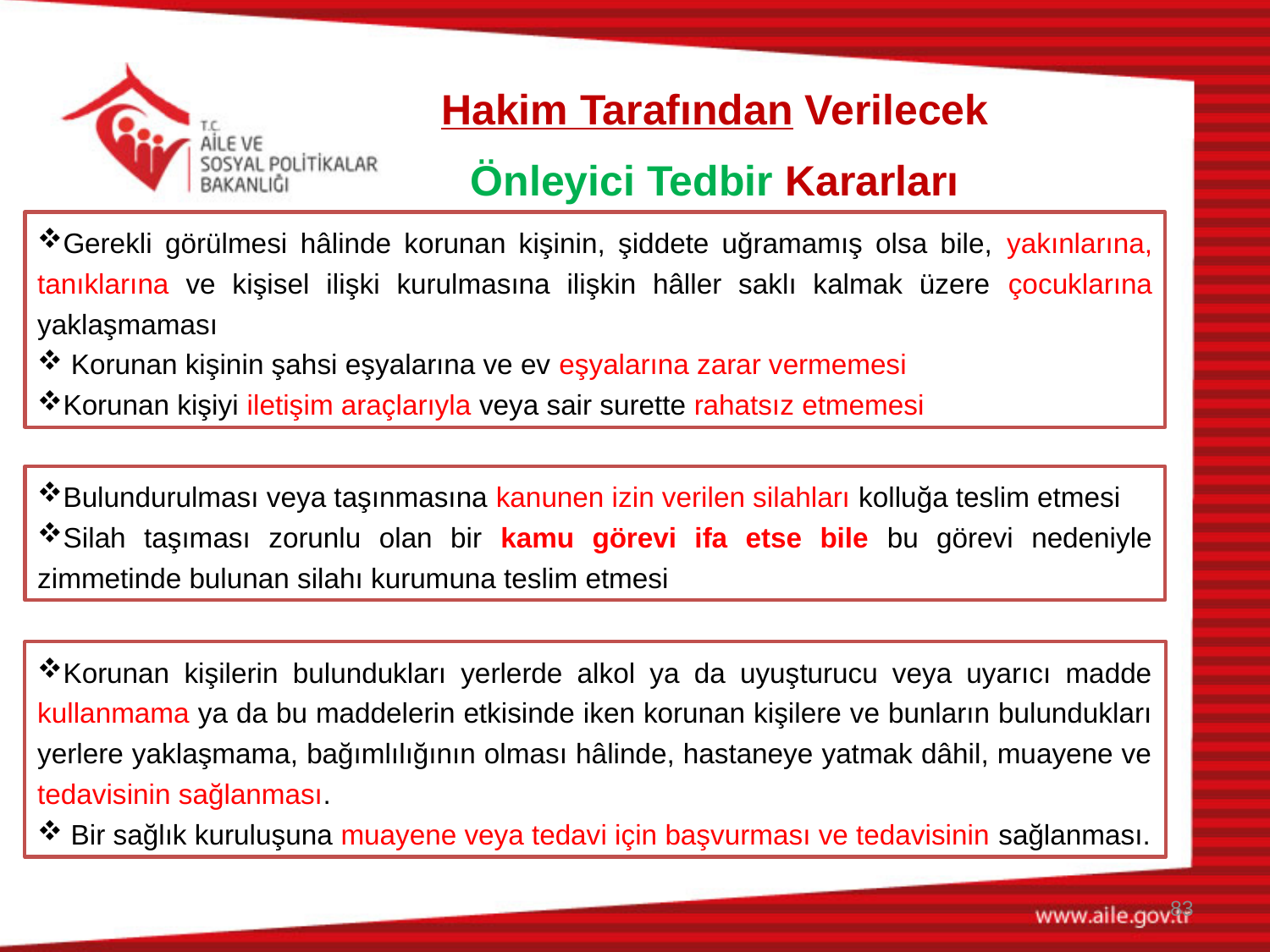

Hakim Tarafından Verilecek Önleyici Tedbir Kararları
Gerekli görülmesi hâlinde korunan kişinin, şiddete uğramamış olsa bile, yakınlarına, tanıklarına ve kişisel ilişki kurulmasına ilişkin hâller saklı kalmak üzere çocuklarına yaklaşmaması
 Korunan kişinin şahsi eşyalarına ve ev eşyalarına zarar vermemesi
Korunan kişiyi iletişim araçlarıyla veya sair surette rahatsız etmemesi
Bulundurulması veya taşınmasına kanunen izin verilen silahları kolluğa teslim etmesi
Silah taşıması zorunlu olan bir kamu görevi ifa etse bile bu görevi nedeniyle zimmetinde bulunan silahı kurumuna teslim etmesi
Korunan kişilerin bulundukları yerlerde alkol ya da uyuşturucu veya uyarıcı madde kullanmama ya da bu maddelerin etkisinde iken korunan kişilere ve bunların bulundukları yerlere yaklaşmama, bağımlılığının olması hâlinde, hastaneye yatmak dâhil, muayene ve tedavisinin sağlanması.
 Bir sağlık kuruluşuna muayene veya tedavi için başvurması ve tedavisinin sağlanması.
83